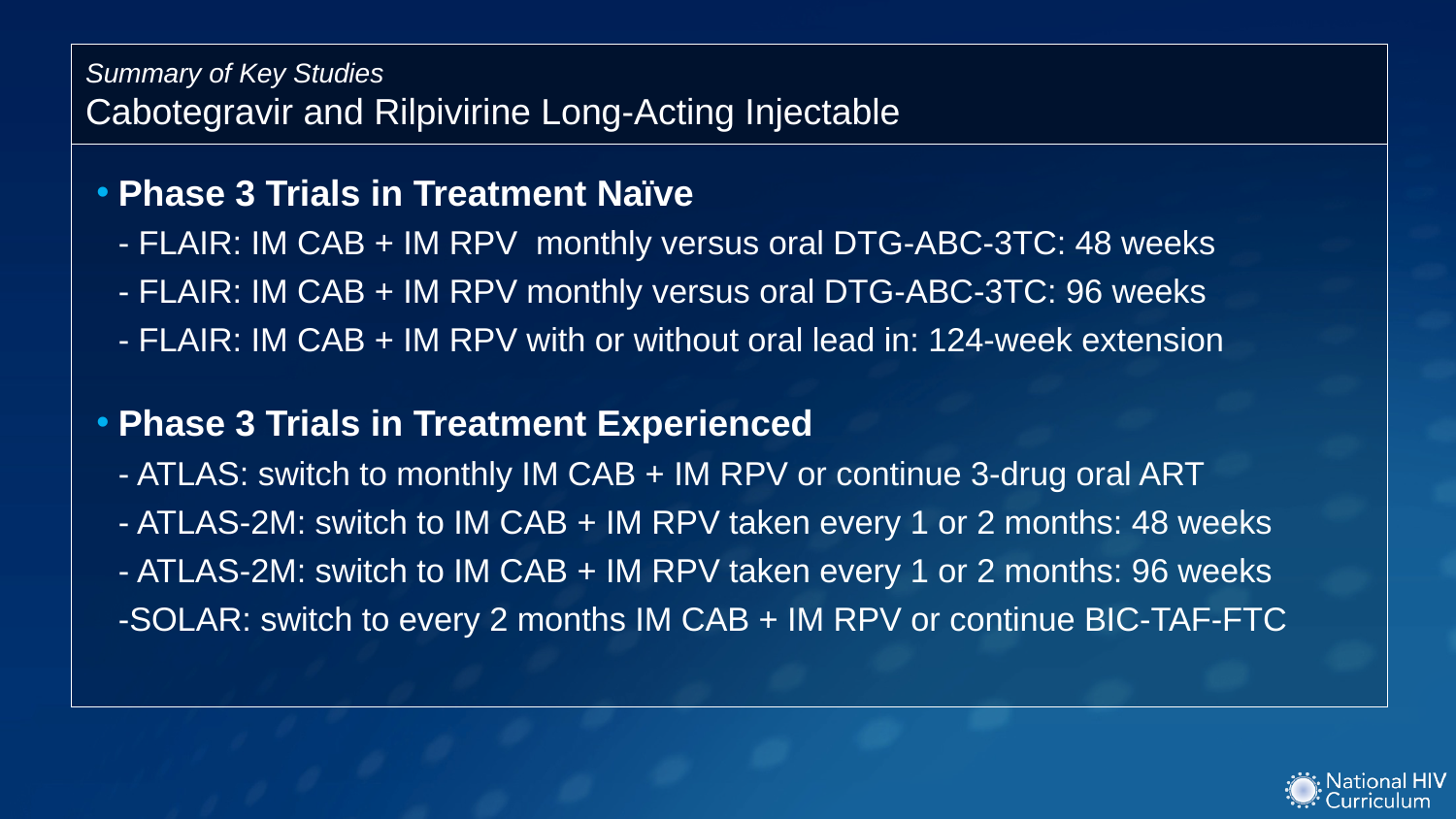

Summary of Key Studies
Cabotegravir and Rilpivirine Long-Acting Injectable
Phase 3 Trials in Treatment Naïve
- FLAIR: IM CAB + IM RPV  monthly versus oral DTG-ABC-3TC: 48 weeks
- FLAIR: IM CAB + IM RPV monthly versus oral DTG-ABC-3TC: 96 weeks
- FLAIR: IM CAB + IM RPV with or without oral lead in: 124-week extension
Phase 3 Trials in Treatment Experienced
- ATLAS: switch to monthly IM CAB + IM RPV or continue 3-drug oral ART
- ATLAS-2M: switch to IM CAB + IM RPV taken every 1 or 2 months: 48 weeks
- ATLAS-2M: switch to IM CAB + IM RPV taken every 1 or 2 months: 96 weeks
-SOLAR: switch to every 2 months IM CAB + IM RPV or continue BIC-TAF-FTC